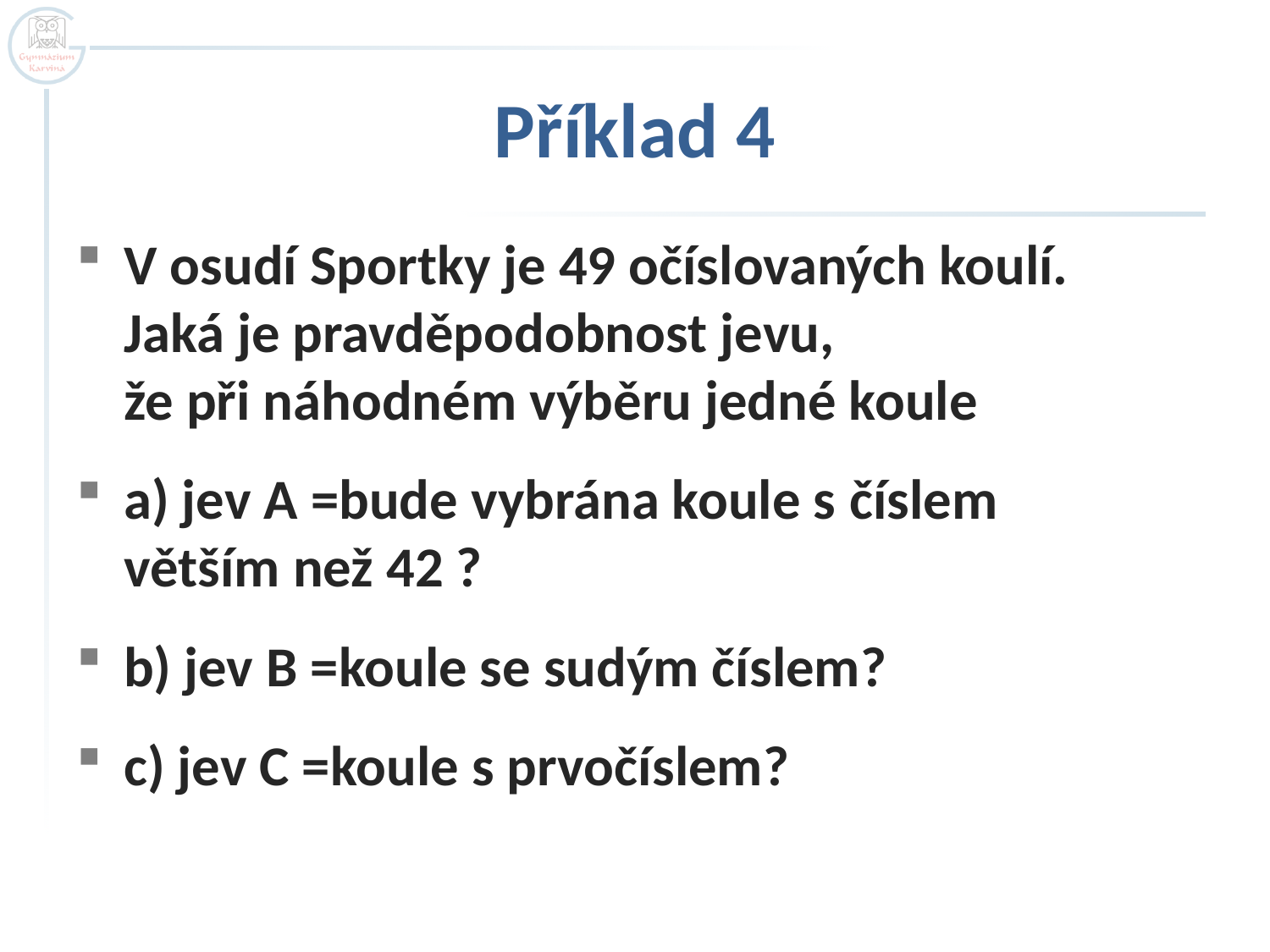

# Příklad 4
V osudí Sportky je 49 očíslovaných koulí.
Jaká je pravděpodobnost jevu,
že při náhodném výběru jedné koule
a) jev A =bude vybrána koule s číslem
větším než 42 ?
b) jev B =koule se sudým číslem?
c) jev C =koule s prvočíslem?